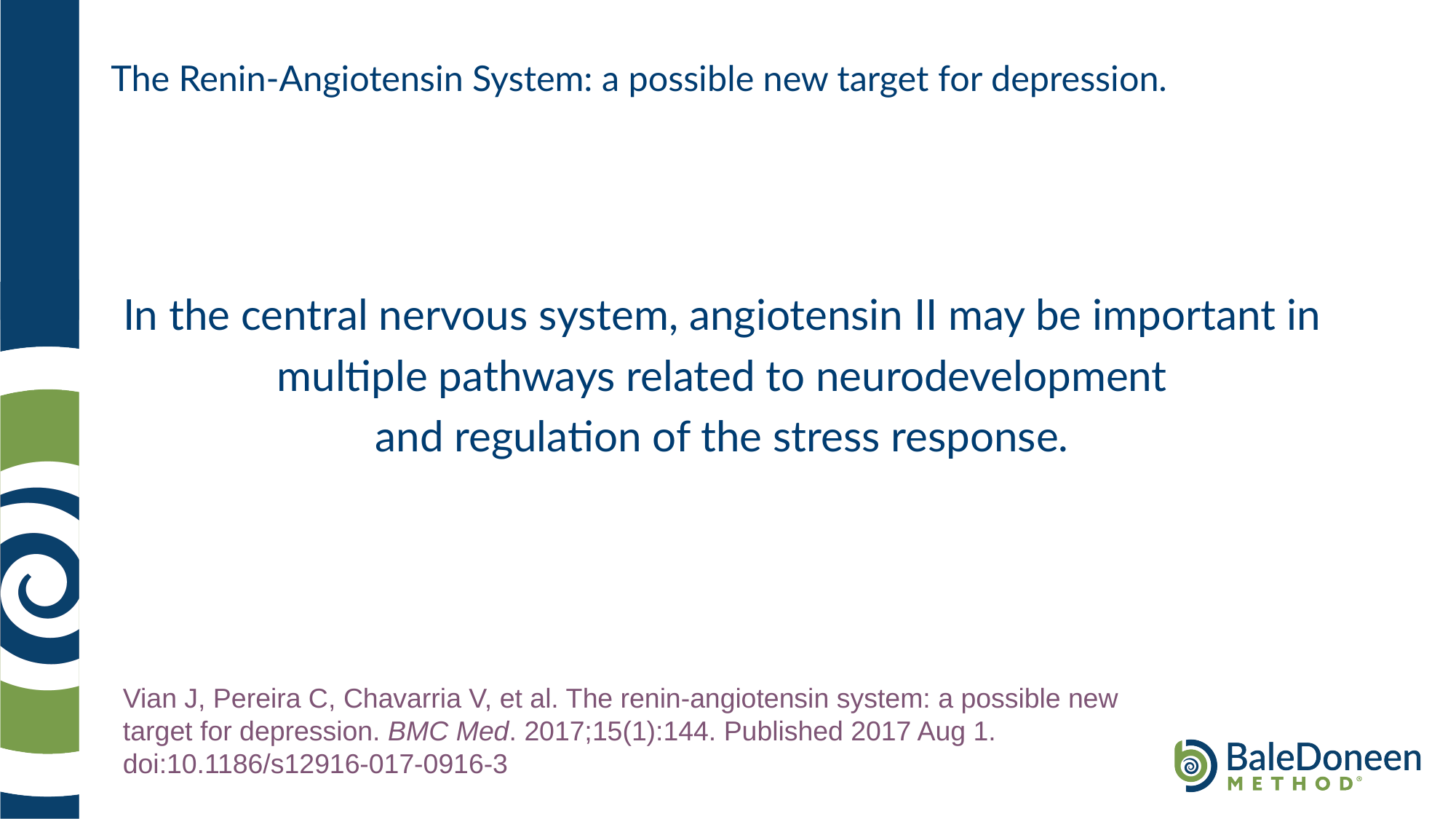

# The Renin-Angiotensin System: a possible new target for depression.

In the central nervous system, angiotensin II may be important in
multiple pathways related to neurodevelopment
and regulation of the stress response.

Vian J, Pereira C, Chavarria V, et al. The renin-angiotensin system: a possible new target for depression. BMC Med. 2017;15(1):144. Published 2017 Aug 1. doi:10.1186/s12916-017-0916-3